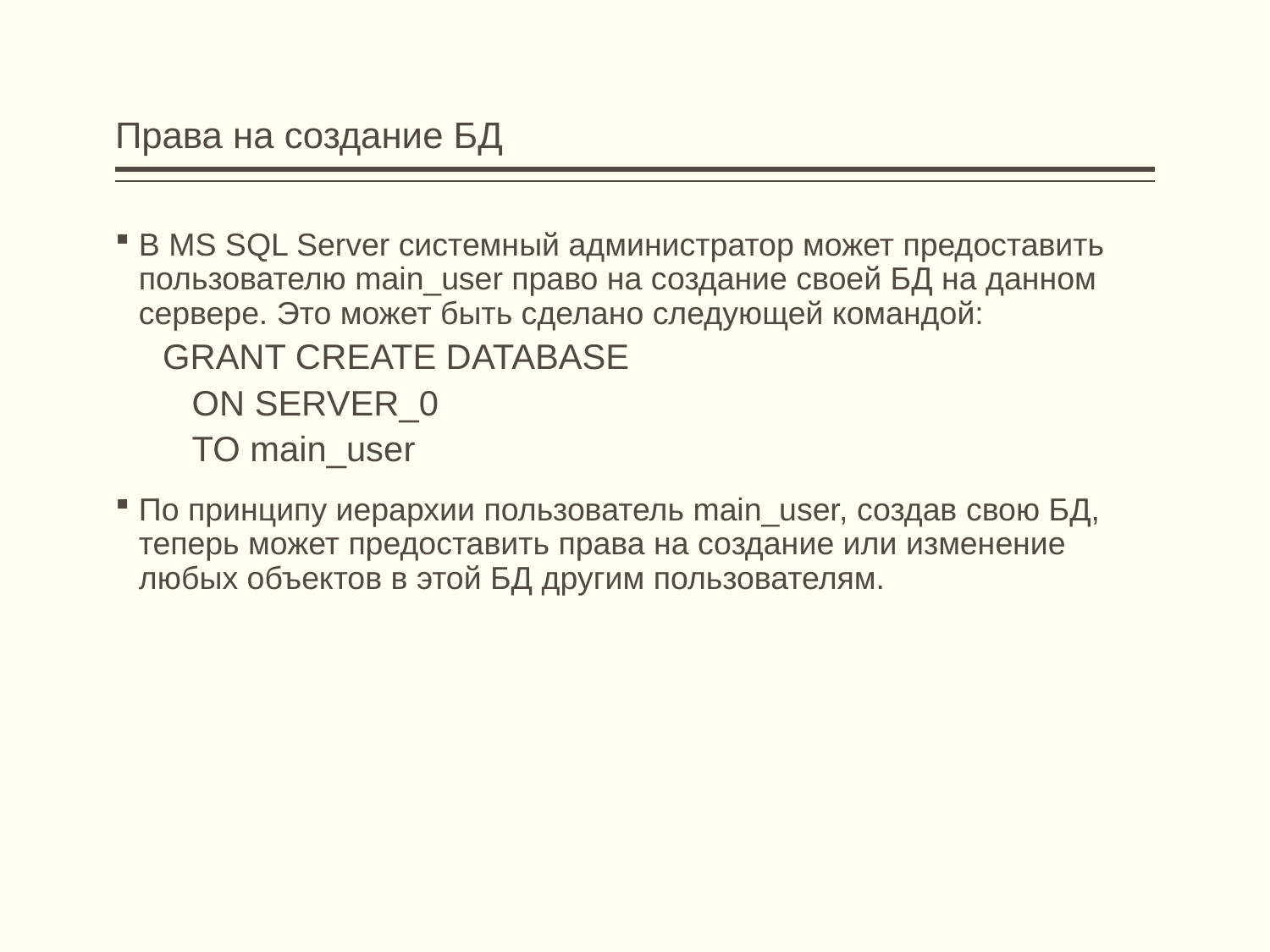

# Права на создание БД
В MS SQL Server системный администратор может предоставить пользователю main_user право на создание своей БД на данном сервере. Это может быть сделано следующей командой:
GRANT CREATE DATABASE
   ON SERVER_0
   TO main_user
По принципу иерархии пользователь main_user, создав свою БД, теперь может предоставить права на создание или изменение любых объектов в этой БД другим пользователям.